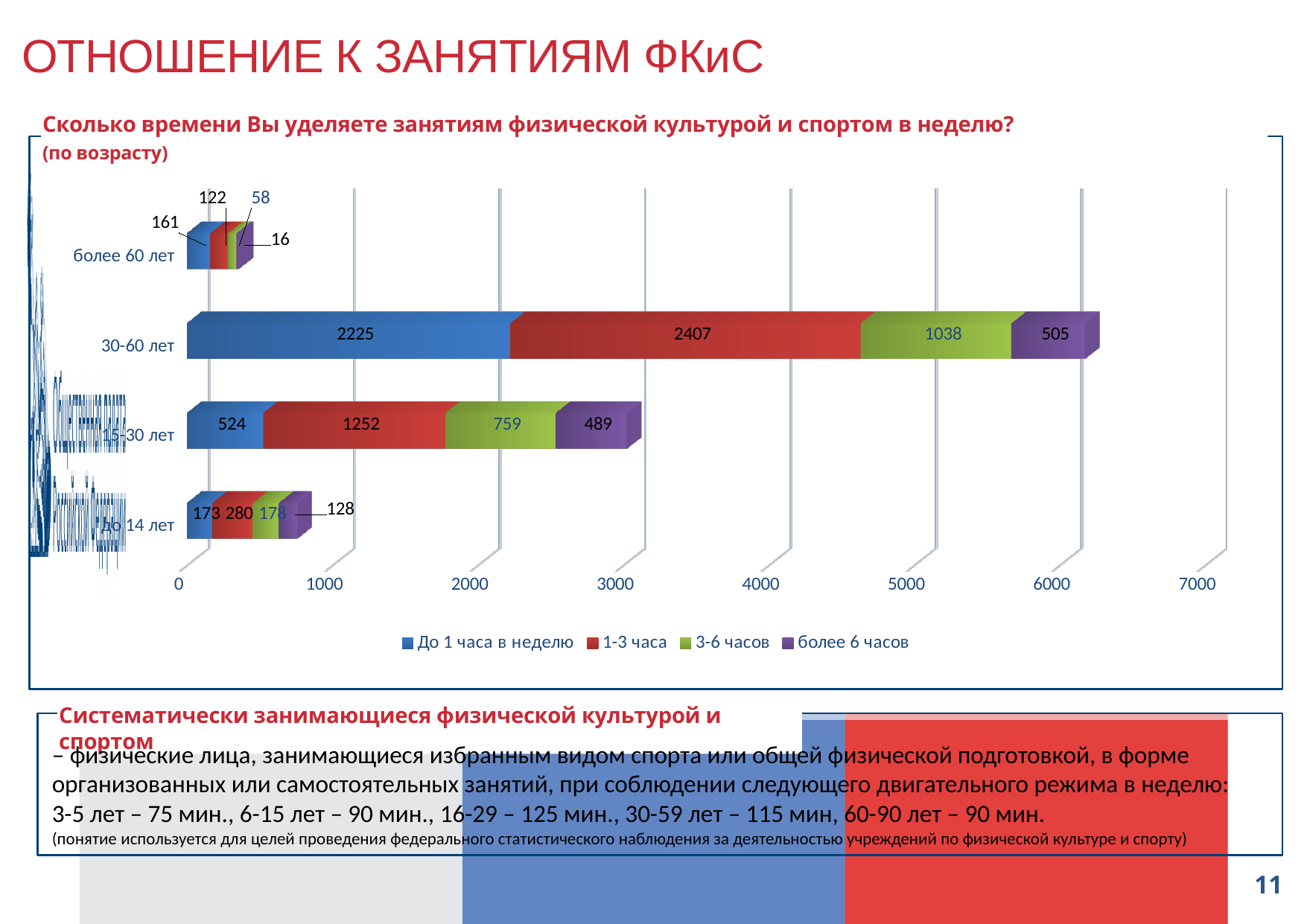

ОТНОШЕНИЕ К ЗАНЯТИЯМ ФКиС
Сколько времени Вы уделяете занятиям физической культурой и спортом в неделю?
(по возрасту)

[unsupported chart]

Систематически занимающиеся физической культурой и спортом

– физические лица, занимающиеся избранным видом спорта или общей физической подготовкой, в форме организованных или самостоятельных занятий, при соблюдении следующего двигательного режима в неделю:
3-5 лет – 75 мин., 6-15 лет – 90 мин., 16-29 – 125 мин., 30-59 лет – 115 мин, 60-90 лет – 90 мин.
(понятие используется для целей проведения федерального статистического наблюдения за деятельностью учреждений по физической культуре и спорту)
11